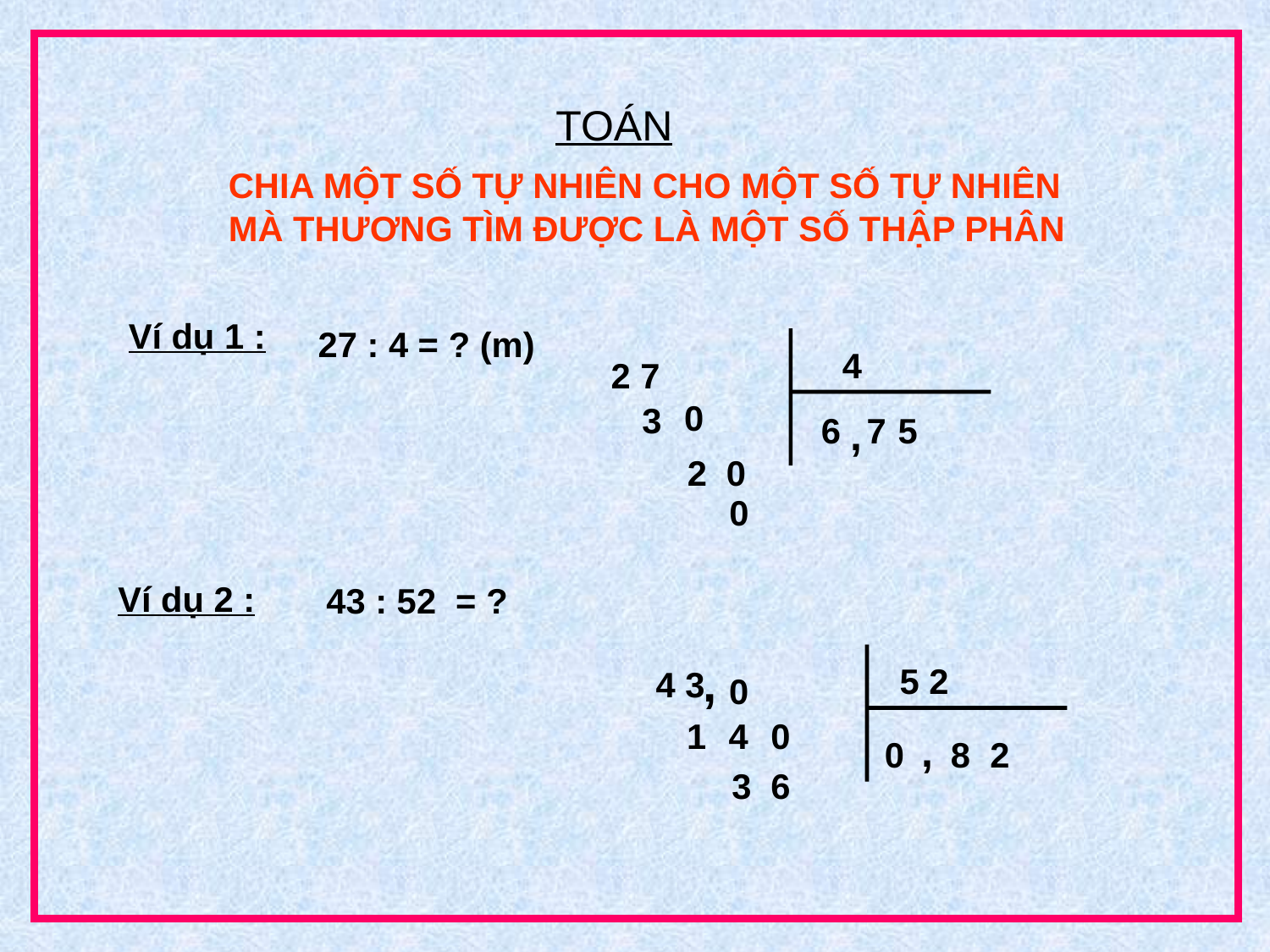

TOÁN
CHIA MỘT SỐ TỰ NHIÊN CHO MỘT SỐ TỰ NHIÊN
MÀ THƯƠNG TÌM ĐƯỢC LÀ MỘT SỐ THẬP PHÂN
Ví dụ 1 :
27 : 4 = ? (m)

4
2 7
0
3
,
6
7
5
2
0
0
Ví dụ 2 :
43 : 52  = ?

,
5 2
4 3
0
1
4
0
,
0
8
2
3
6